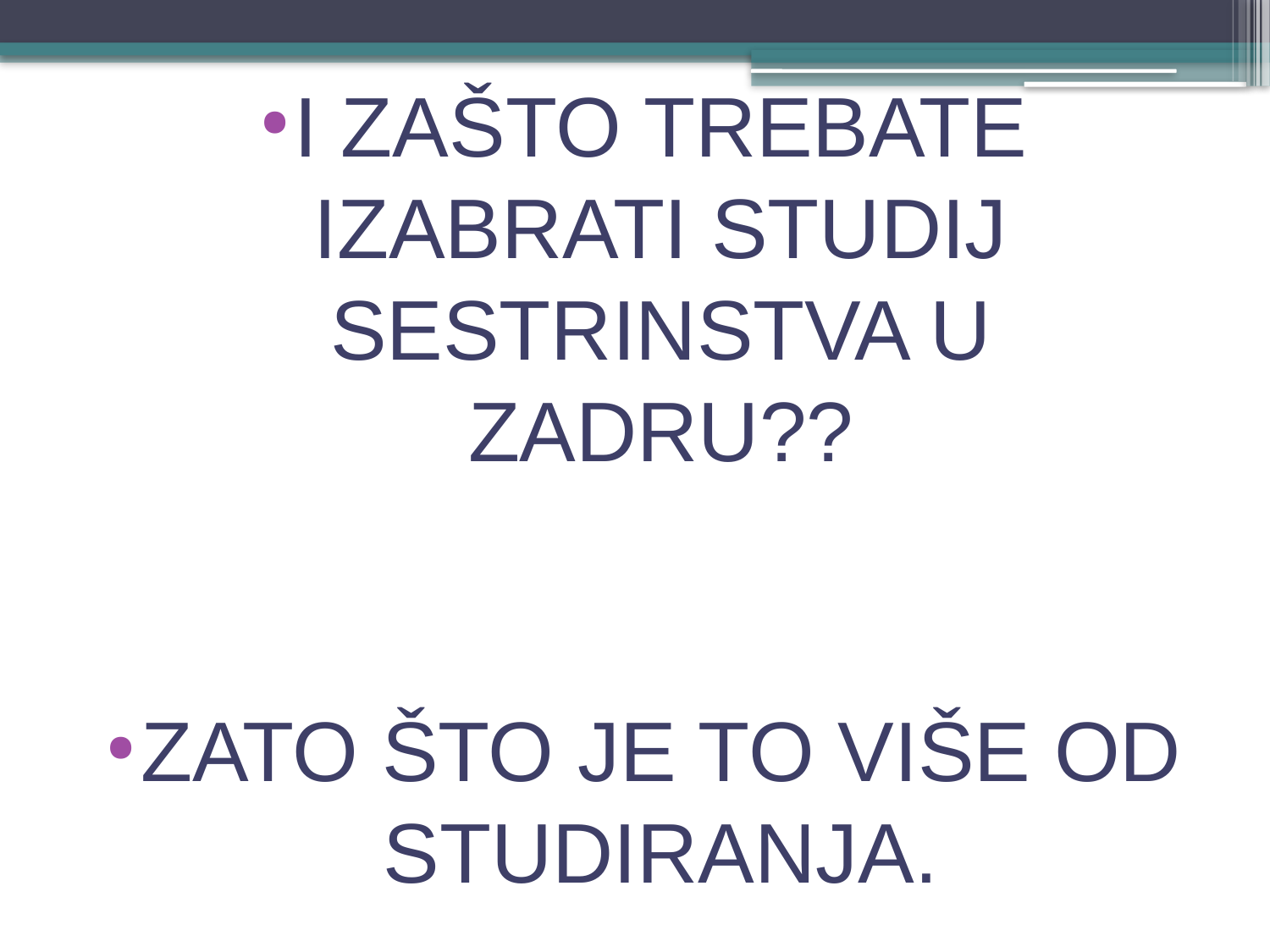

I ZAŠTO TREBATE IZABRATI STUDIJ SESTRINSTVA U ZADRU??

ZATO ŠTO JE TO VIŠE OD STUDIRANJA.